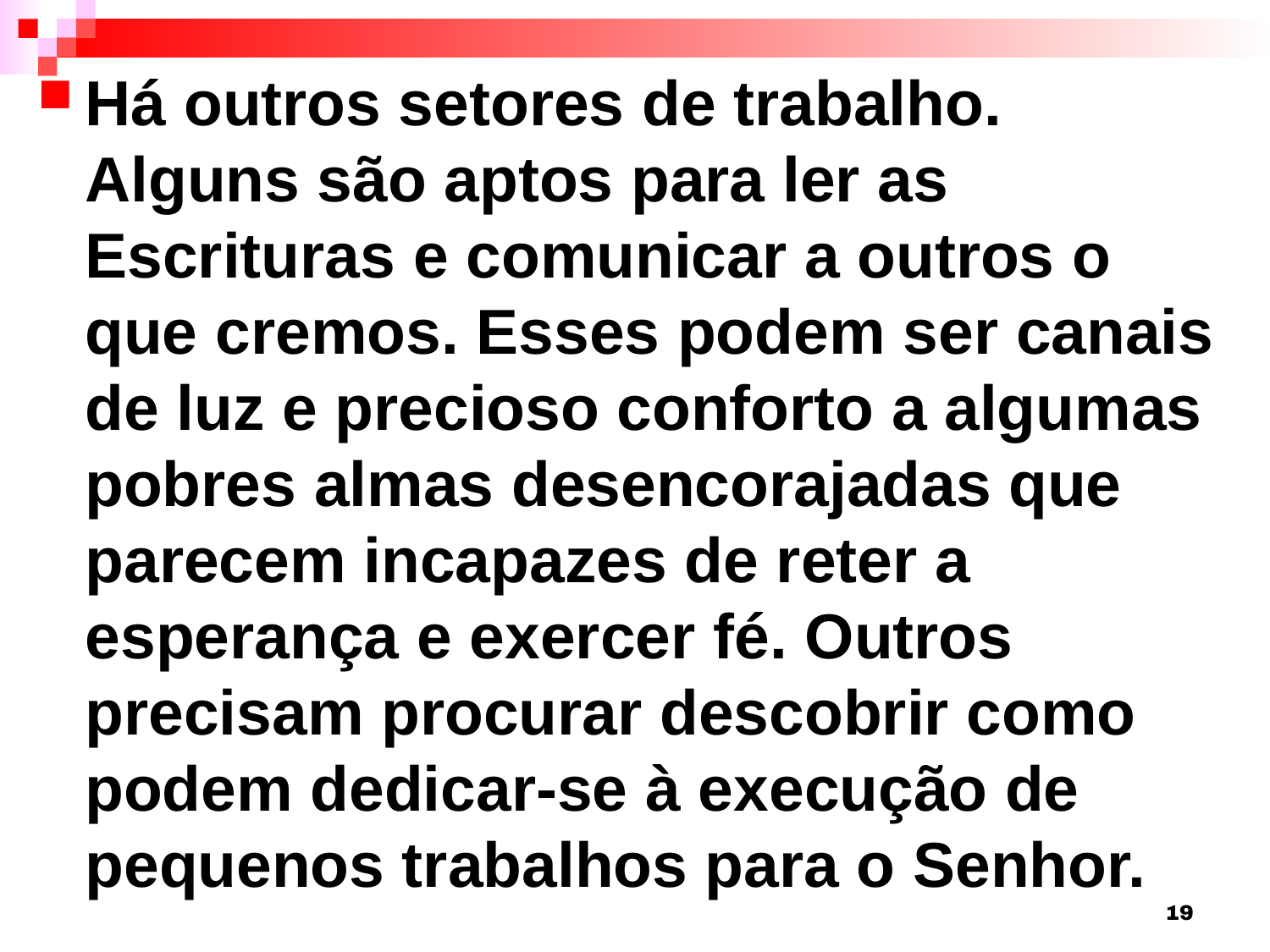

Há outros setores de trabalho. Alguns são aptos para ler as Escrituras e comunicar a outros o que cremos. Esses podem ser canais de luz e precioso conforto a algumas pobres almas desencorajadas que parecem incapazes de reter a esperança e exercer fé. Outros precisam procurar descobrir como podem dedicar-se à execução de pequenos trabalhos para o Senhor.
19